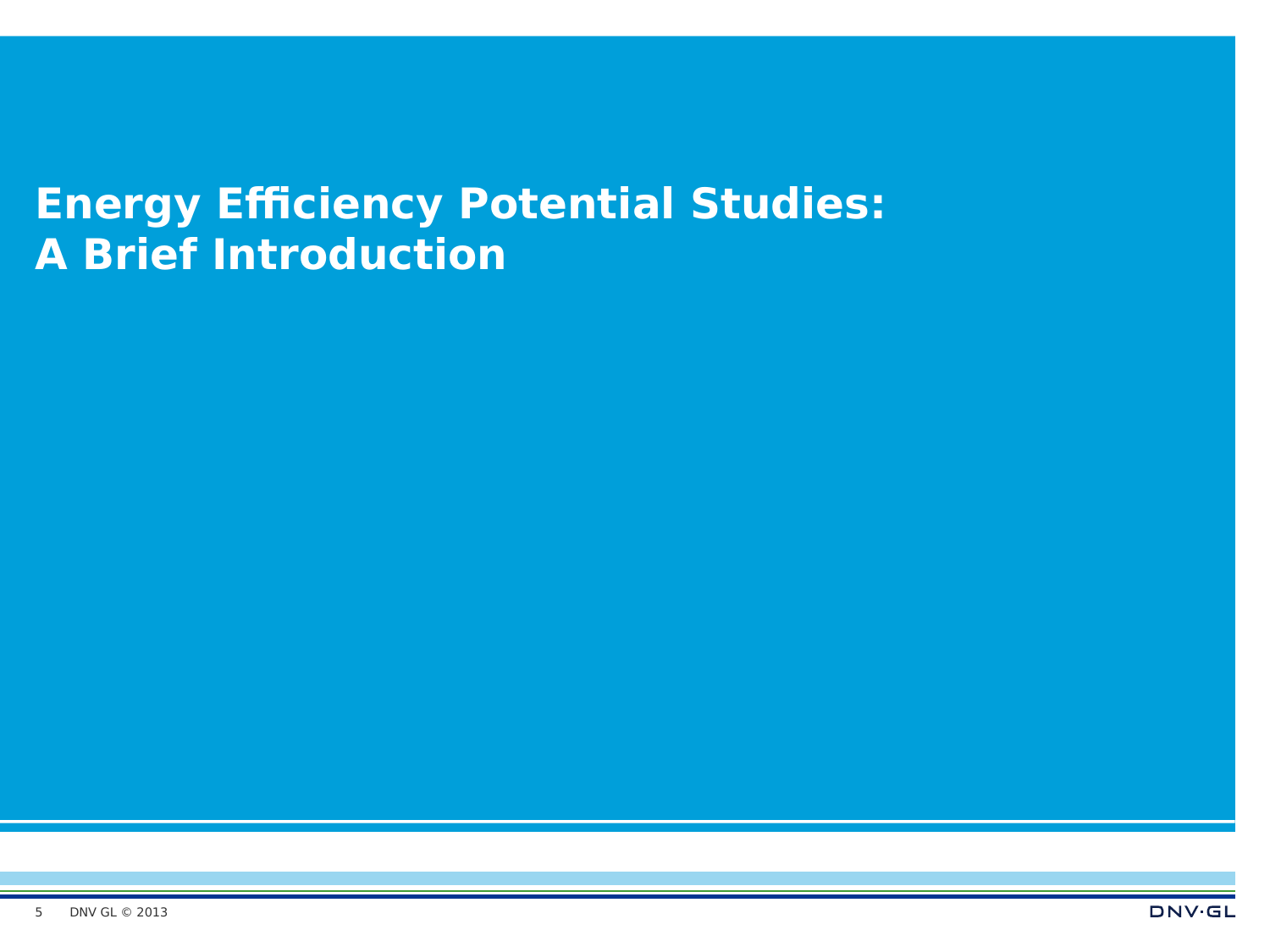

# Energy Efficiency Potential Studies: A Brief Introduction
5